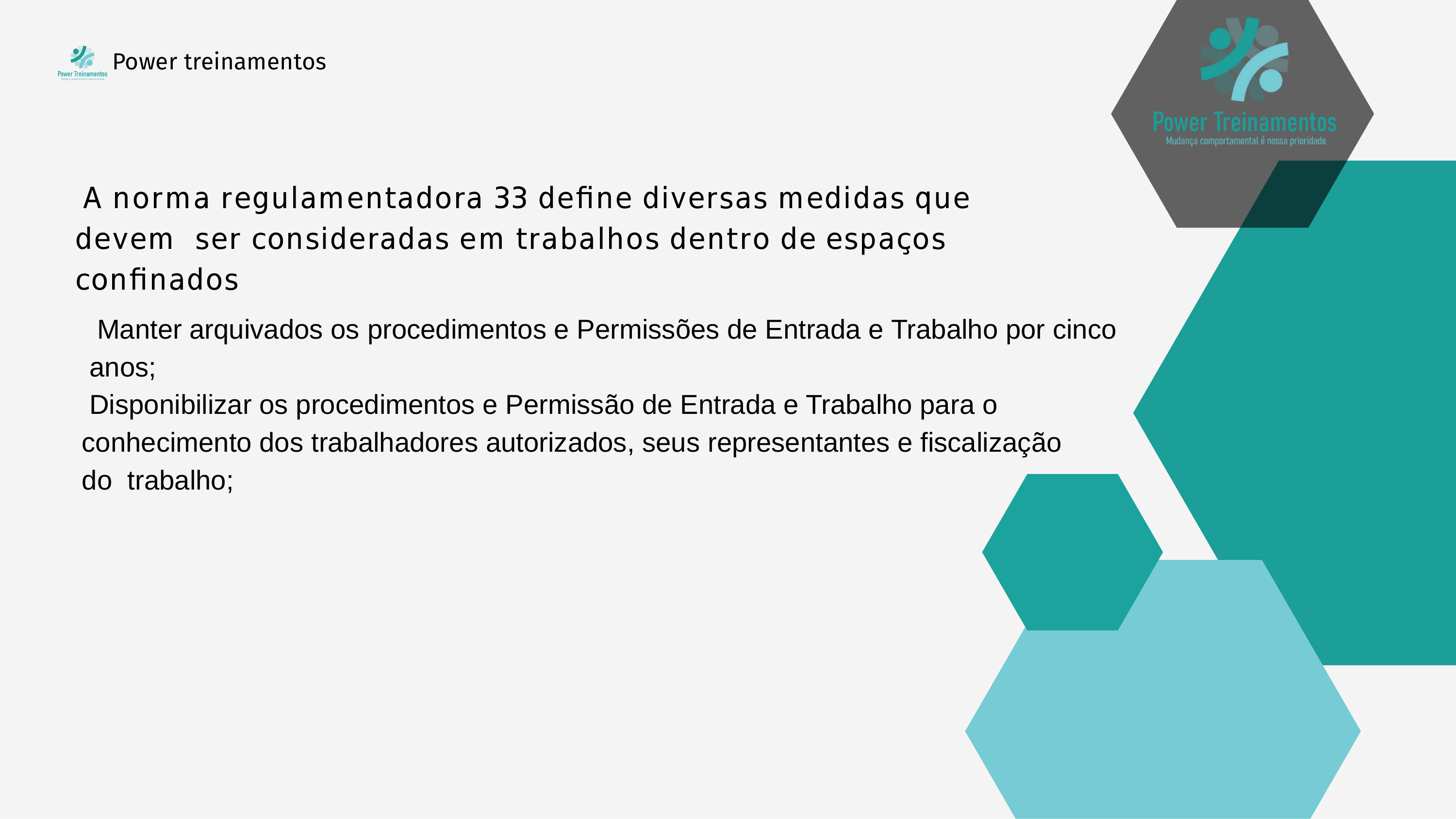

Power treinamentos
# A norma regulamentadora 33 define diversas medidas que devem  ser consideradas em trabalhos dentro de espaços confinados
Manter arquivados os procedimentos e Permissões de Entrada e Trabalho por cinco  anos;
Disponibilizar os procedimentos e Permissão de Entrada e Trabalho para o  conhecimento dos trabalhadores autorizados, seus representantes e fiscalização do  trabalho;